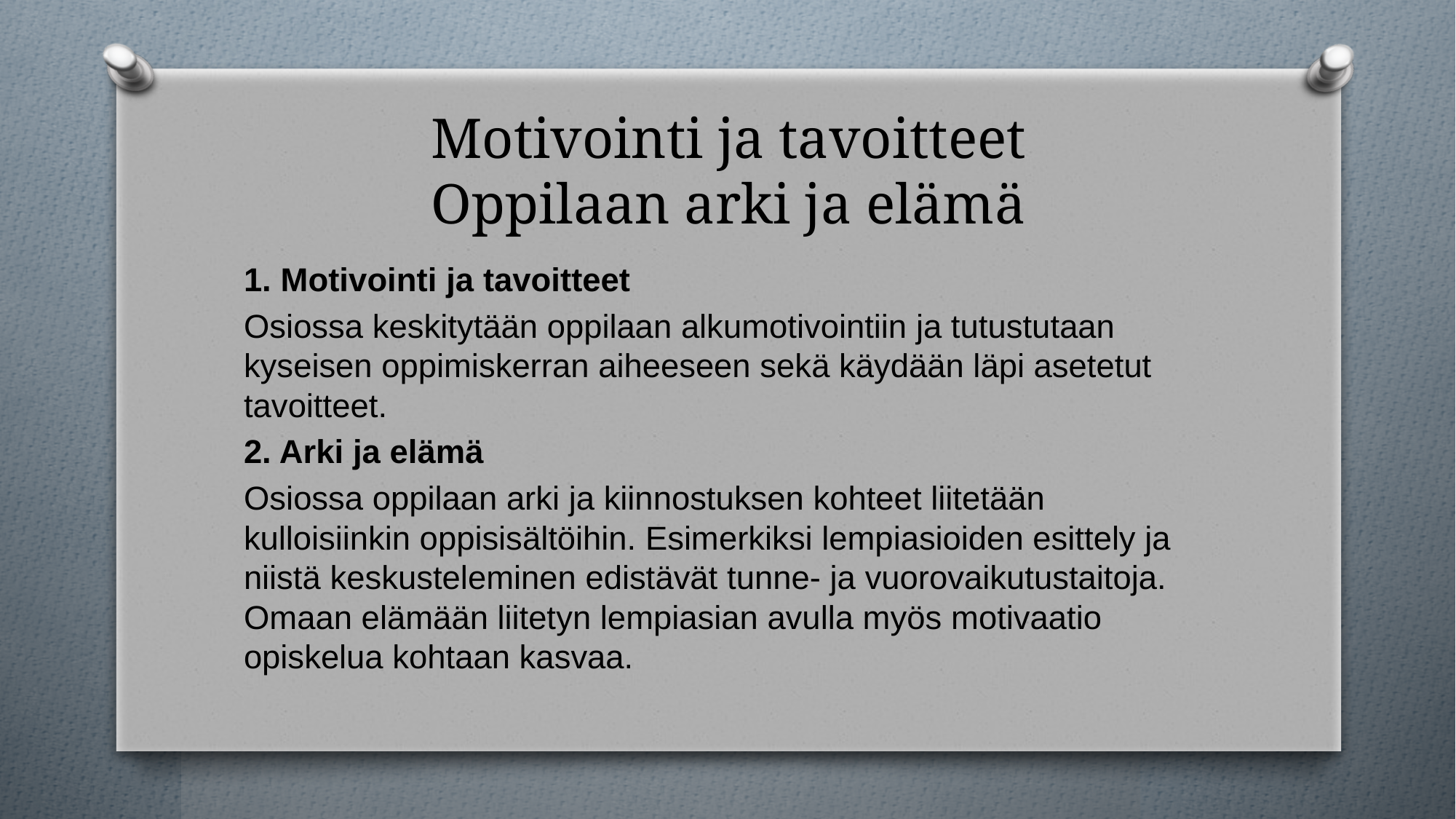

# Motivointi ja tavoitteet Oppilaan arki ja elämä
1. Motivointi ja tavoitteet
Osiossa keskitytään oppilaan alkumotivointiin ja tutustutaan kyseisen oppimiskerran aiheeseen sekä käydään läpi asetetut tavoitteet.
2. Arki ja elämä
Osiossa oppilaan arki ja kiinnostuksen kohteet liitetään kulloisiinkin oppisisältöihin. Esimerkiksi lempiasioiden esittely ja niistä keskusteleminen edistävät tunne- ja vuorovaikutustaitoja. Omaan elämään liitetyn lempiasian avulla myös motivaatio opiskelua kohtaan kasvaa.